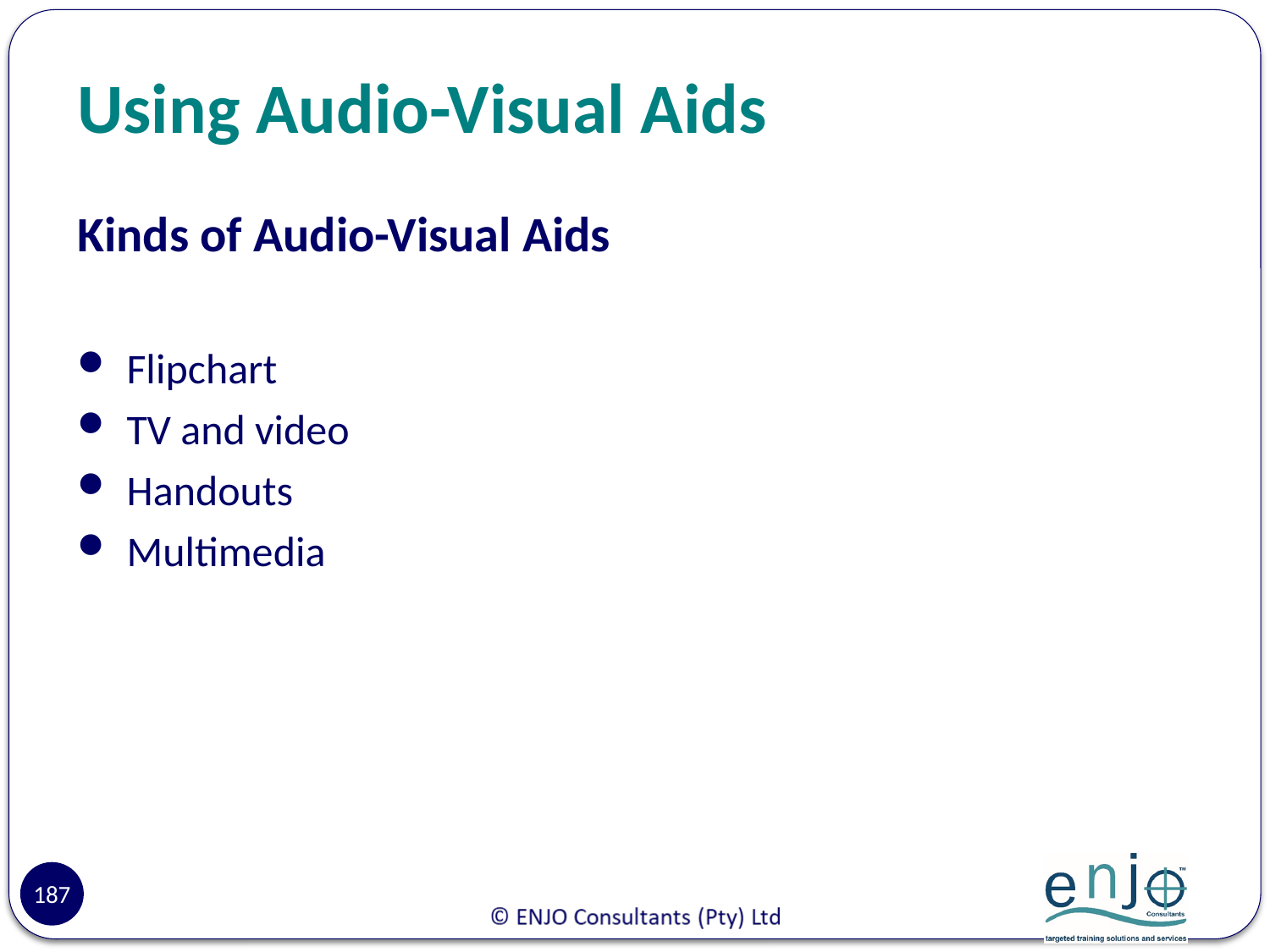

# Using Audio-Visual Aids
Kinds of Audio-Visual Aids

Flipchart
TV and video
Handouts
Multimedia

187